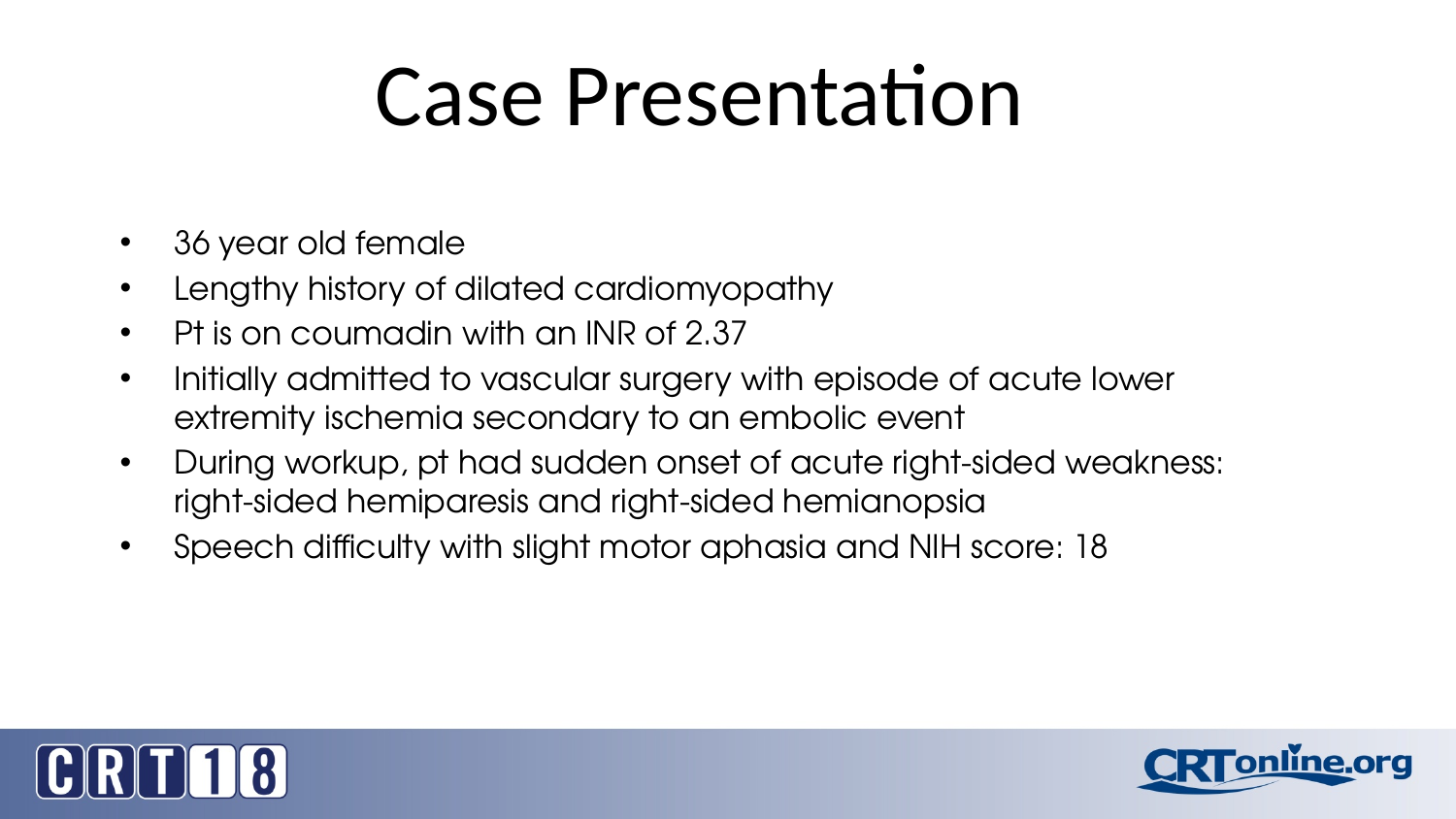

# Case Presentation
36 year old female
Lengthy history of dilated cardiomyopathy
Pt is on coumadin with an INR of 2.37
Initially admitted to vascular surgery with episode of acute lower extremity ischemia secondary to an embolic event
During workup, pt had sudden onset of acute right-sided weakness:  right-sided hemiparesis and right-sided hemianopsia
Speech difficulty with slight motor aphasia and NIH score: 18